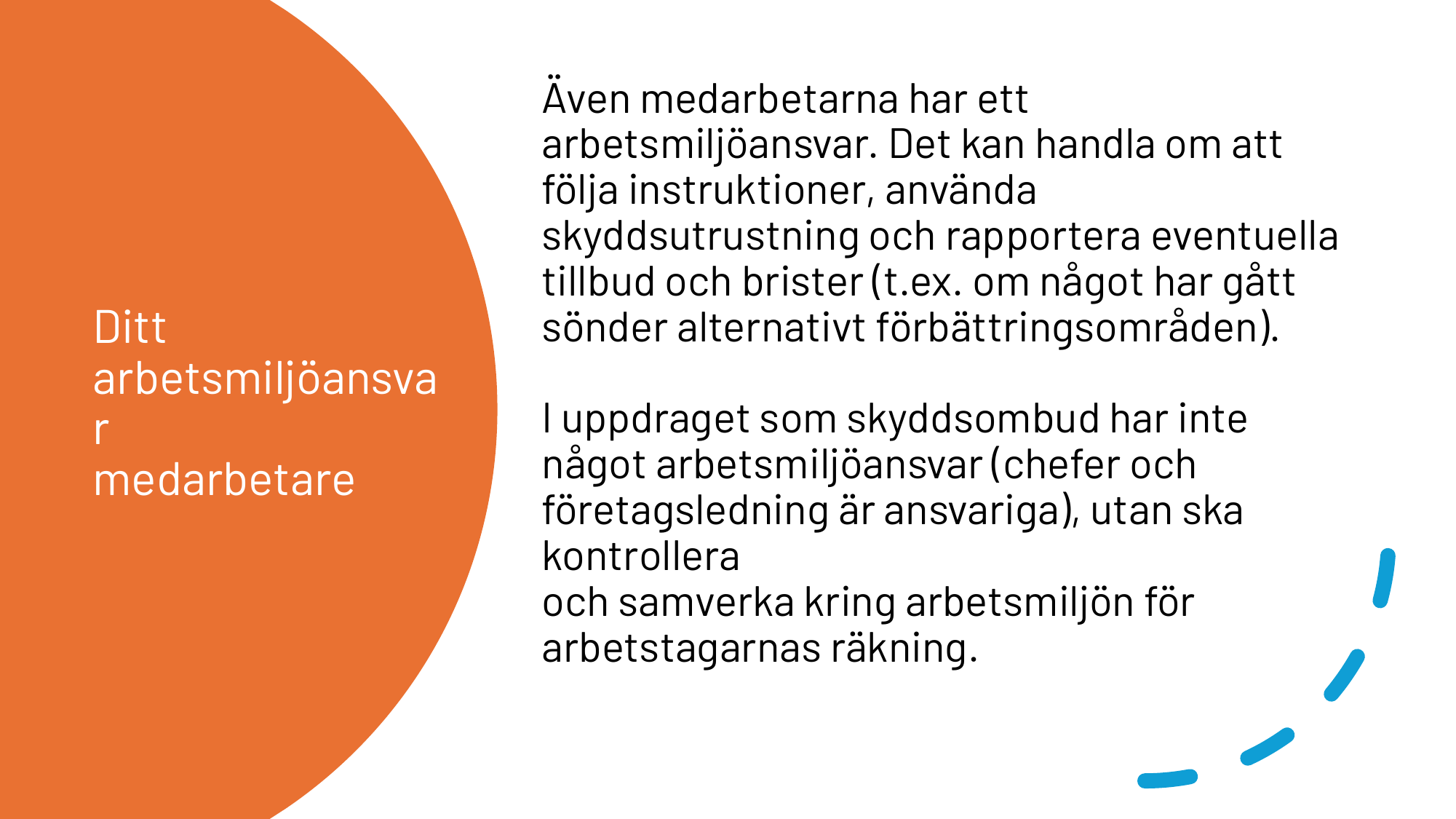

Även medarbetarna har ett arbetsmiljöansvar. Det kan handla om att följa instruktioner, använda skyddsutrustning och rapportera eventuella tillbud och brister (t.ex. om något har gått sönder alternativt förbättringsområden).
I uppdraget som skyddsombud har inte något arbetsmiljöansvar (chefer och företagsledning är ansvariga), utan ska kontrollera
och samverka kring arbetsmiljön för arbetstagarnas räkning.

# Ditt arbetsmiljöansvar medarbetare